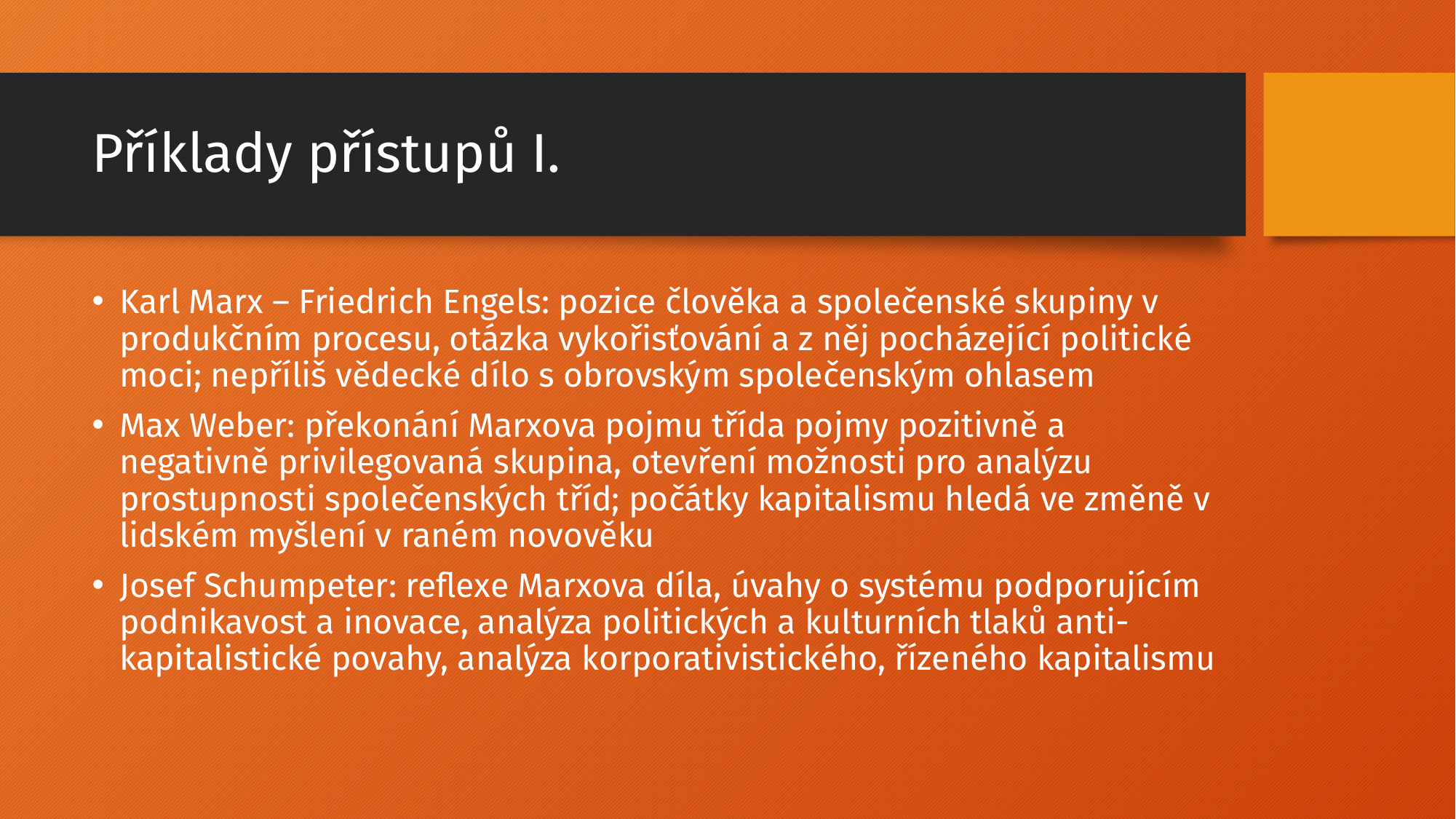

# Příklady přístupů I.
Karl Marx – Friedrich Engels: pozice člověka a společenské skupiny v produkčním procesu, otázka vykořisťování a z něj pocházející politické moci; nepříliš vědecké dílo s obrovským společenským ohlasem
Max Weber: překonání Marxova pojmu třída pojmy pozitivně a negativně privilegovaná skupina, otevření možnosti pro analýzu prostupnosti společenských tříd; počátky kapitalismu hledá ve změně v lidském myšlení v raném novověku
Josef Schumpeter: reflexe Marxova díla, úvahy o systému podporujícím podnikavost a inovace, analýza politických a kulturních tlaků anti-kapitalistické povahy, analýza korporativistického, řízeného kapitalismu